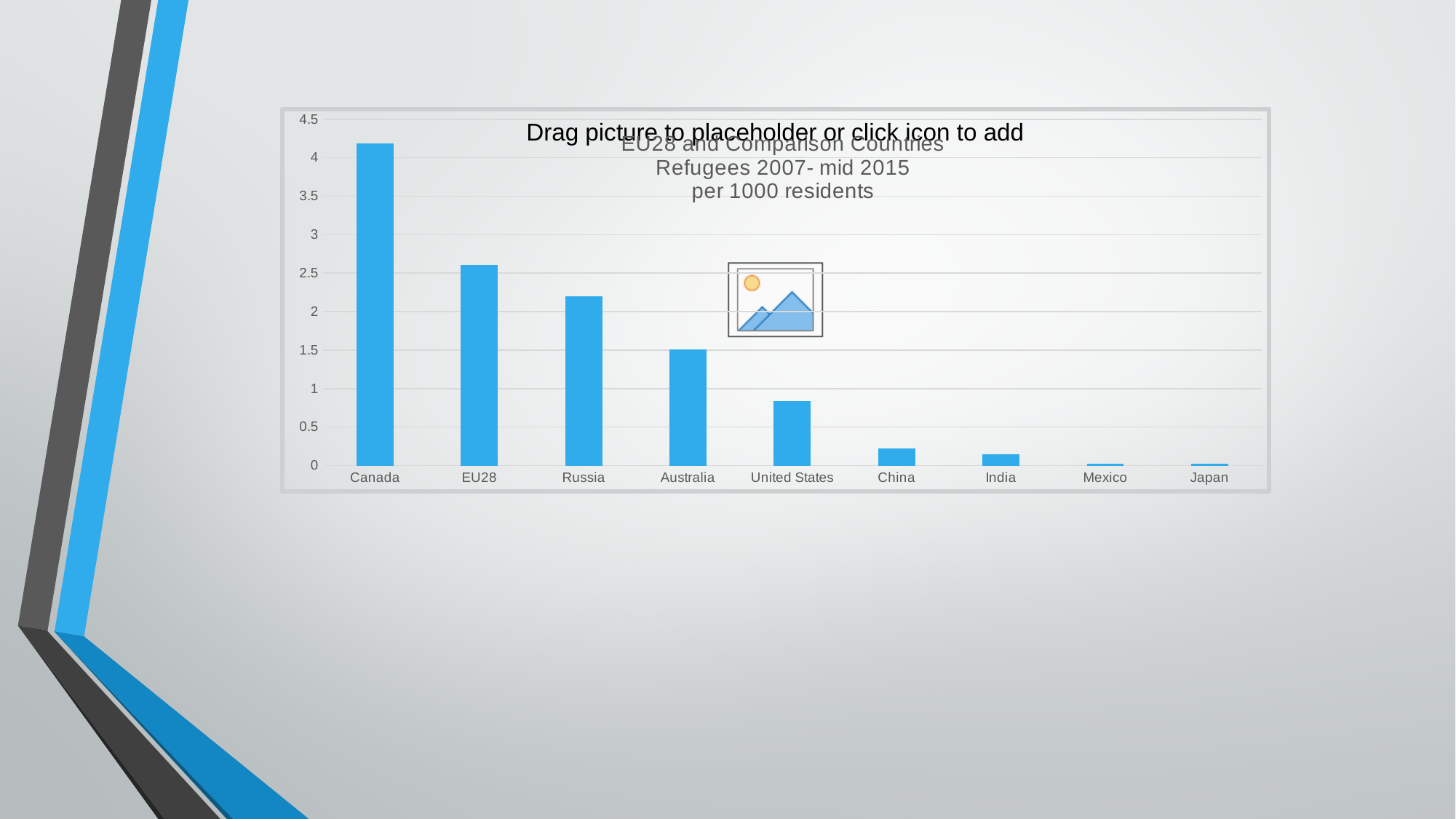

### Chart: EU28 and Comparison Countries
Refugees 2007- mid 2015
per 1000 residents

| Category |  |
|---|---|
| Canada | 4.189999999999999 |
| EU28 | 2.609642857142858 |
| Russia | 2.2 |
| Australia | 1.51 |
| United States | 0.84 |
| China | 0.22 |
| India | 0.15 |
| Mexico | 0.02 |
| Japan | 0.02 |
#